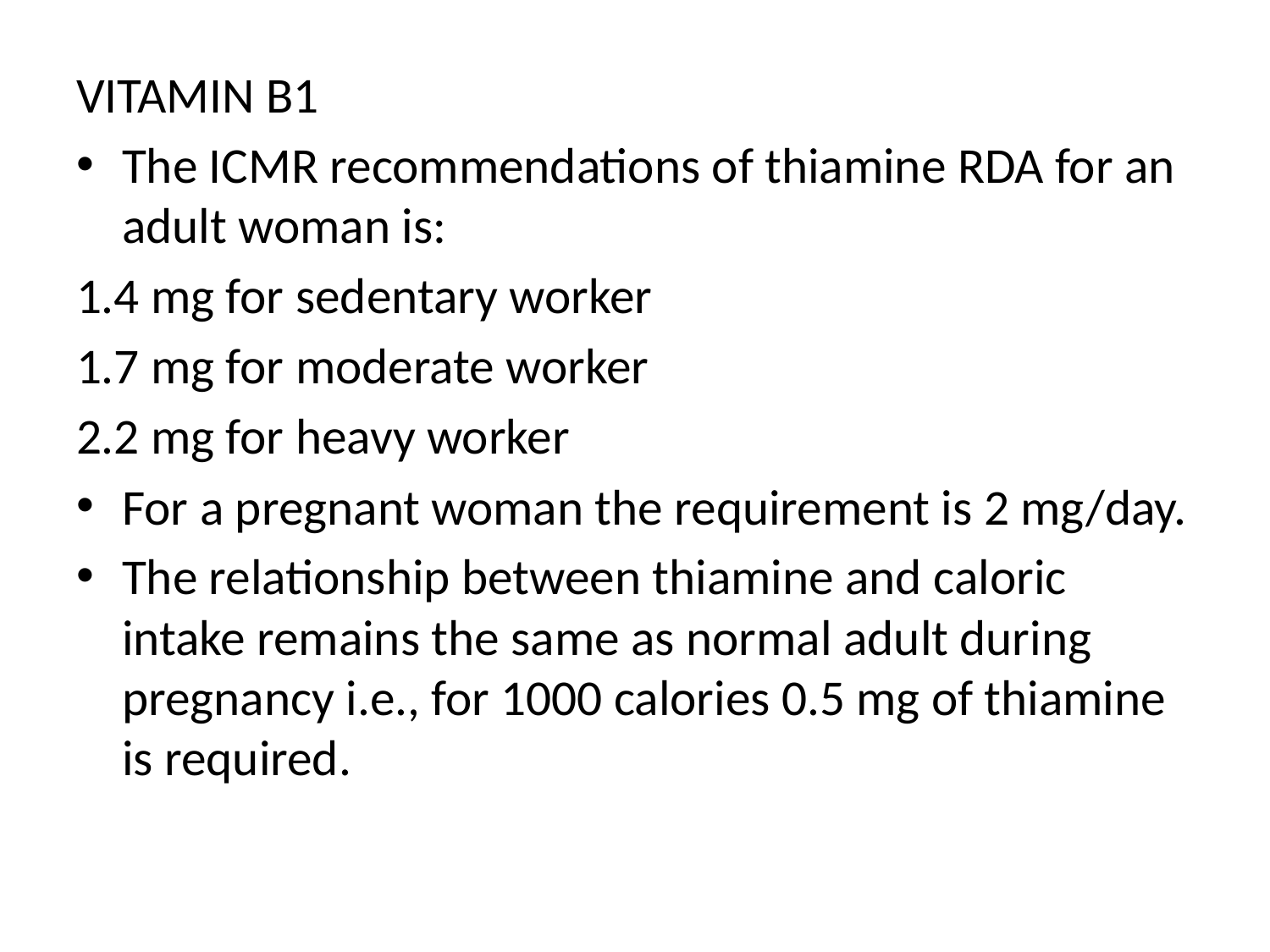

VITAMIN B1
The ICMR recommendations of thiamine RDA for an adult woman is:
1.4 mg for sedentary worker
1.7 mg for moderate worker
2.2 mg for heavy worker
For a pregnant woman the requirement is 2 mg/day.
The relationship between thiamine and caloric intake remains the same as normal adult during pregnancy i.e., for 1000 calories 0.5 mg of thiamine is required.